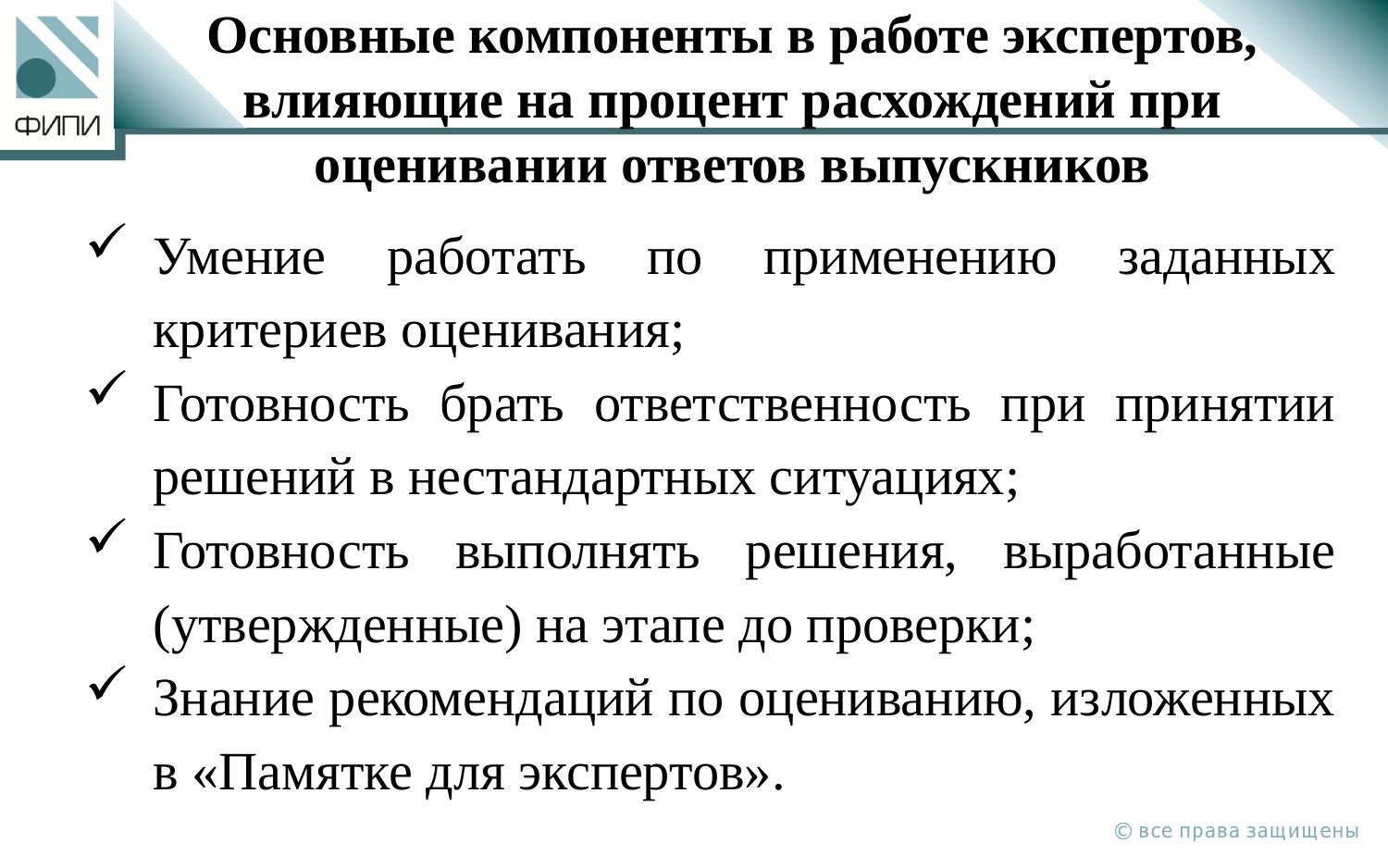

# Основные компоненты в работе экспертов, влияющие на процент расхождений при оценивании ответов выпускников
Умение работать по применению заданных критериев оценивания;
Готовность брать ответственность при принятии решений в нестандартных ситуациях;
Готовность выполнять решения, выработанные (утвержденные) на этапе до проверки;
Знание рекомендаций по оцениванию, изложенных в «Памятке для экспертов».